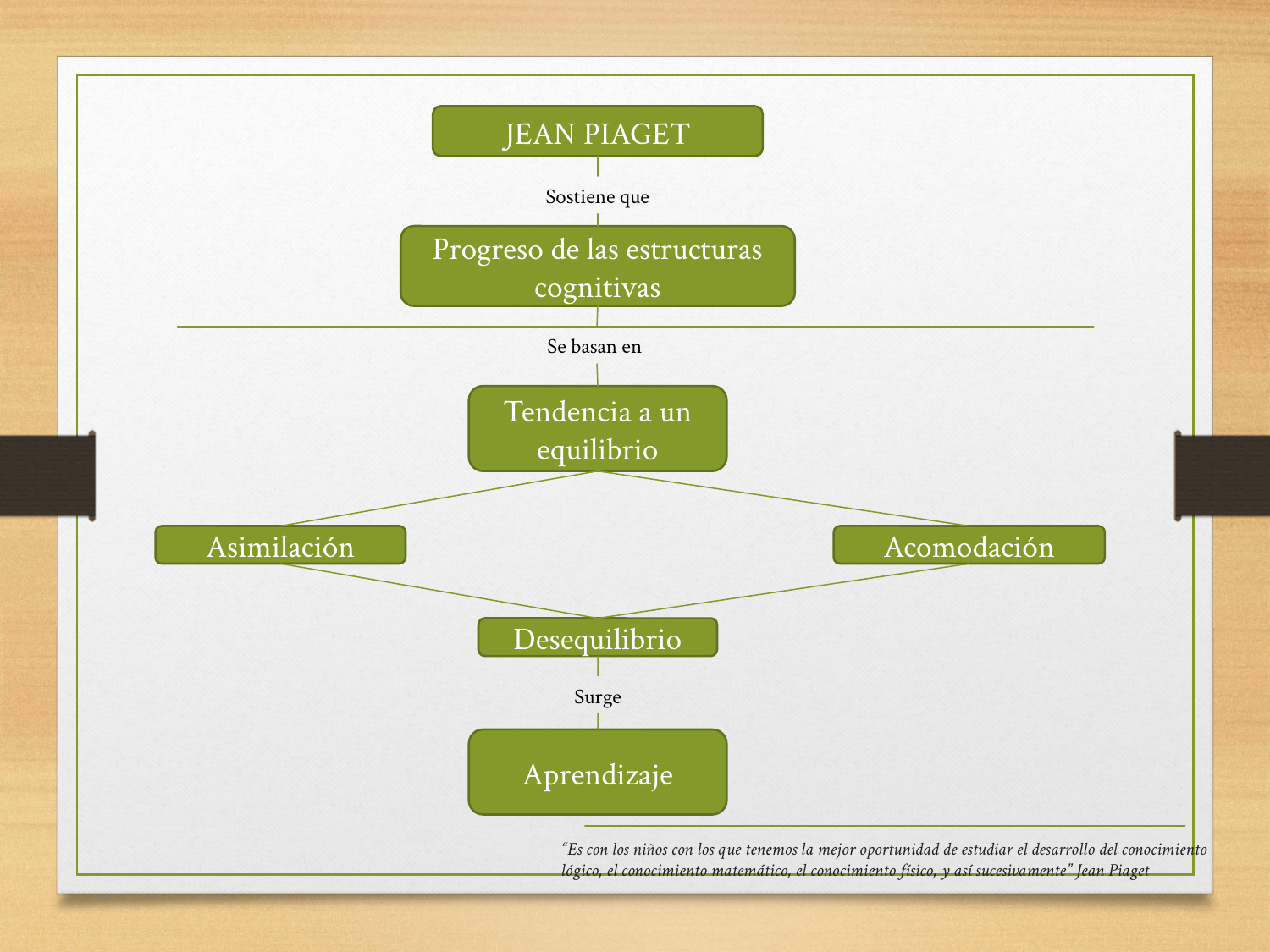

JEAN PIAGET
Sostiene que
Progreso de las estructuras cognitivas
Se basan en
Tendencia a un equilibrio
Asimilación
Acomodación
Desequilibrio
Surge
Aprendizaje
“Es con los niños con los que tenemos la mejor oportunidad de estudiar el desarrollo del conocimiento lógico, el conocimiento matemático, el conocimiento físico, y así sucesivamente” Jean Piaget